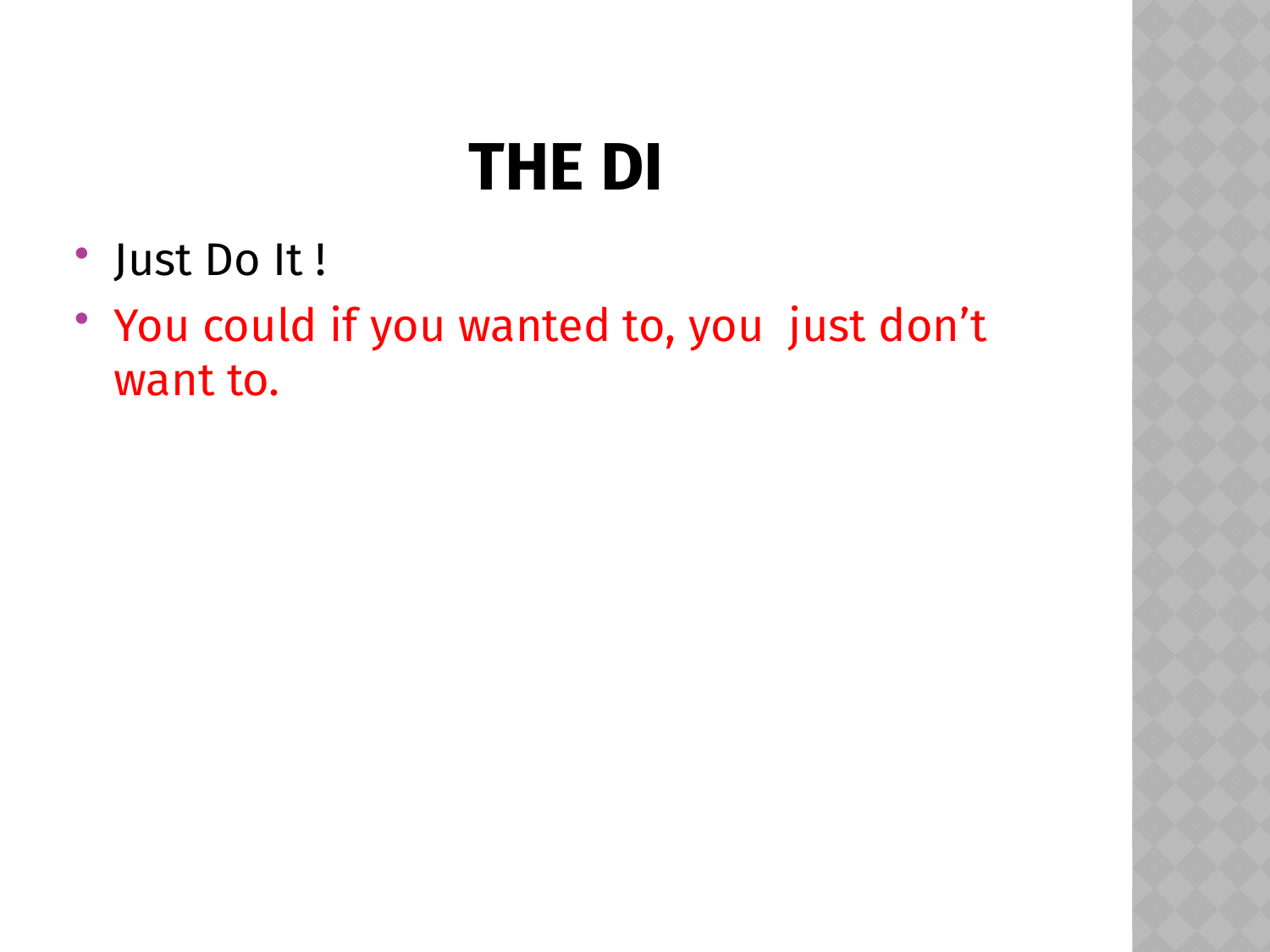

# The DI
Just Do It !
You could if you wanted to, you  just don’t want to.